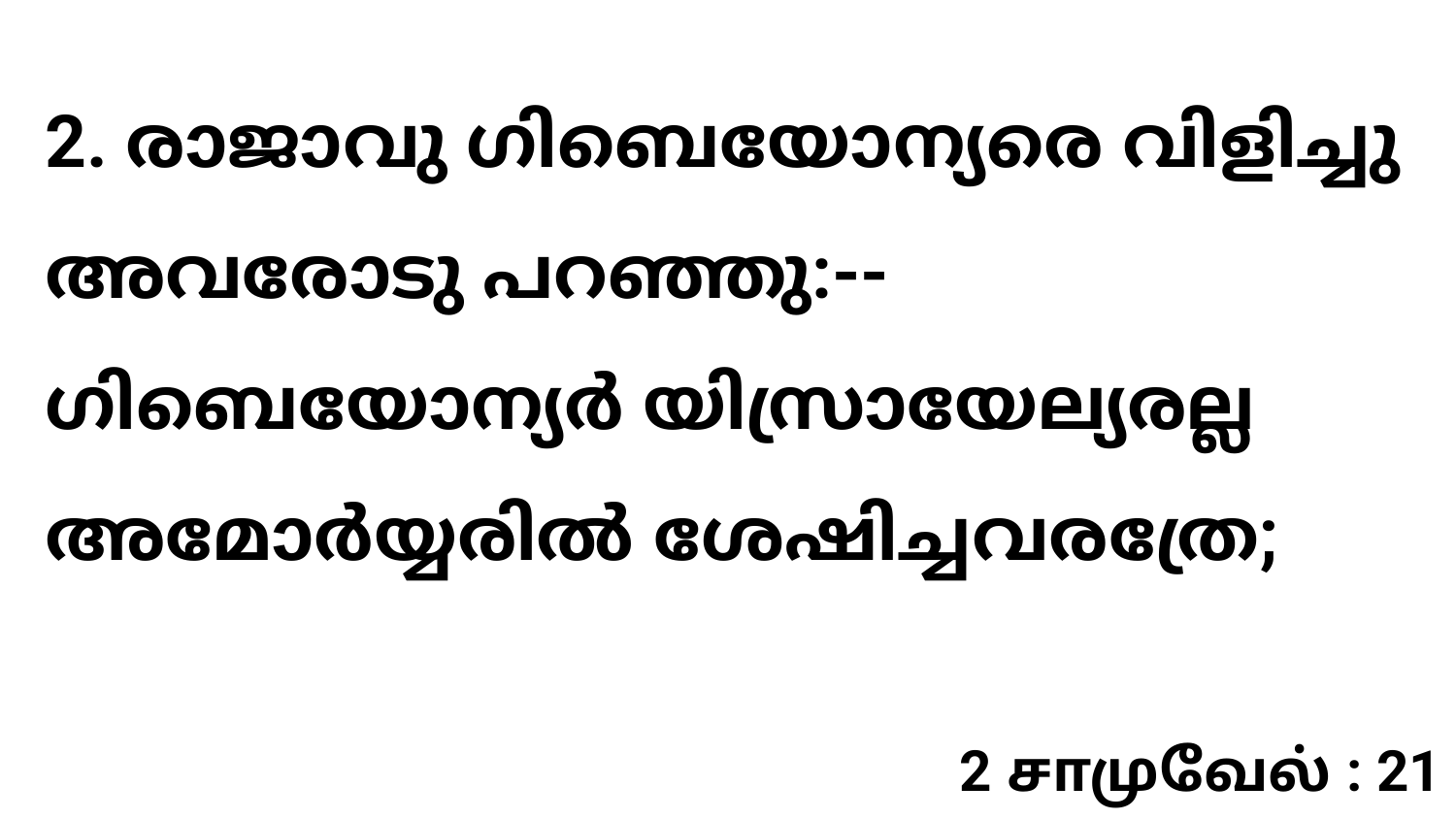

2. രാജാവു ഗിബെയോന്യരെ വിളിച്ചു അവരോടു പറഞ്ഞു:--ഗിബെയോന്യർ യിസ്രായേല്യരല്ല അമോർയ്യരിൽ ശേഷിച്ചവരത്രേ;
2 சாமுவேல் : 21